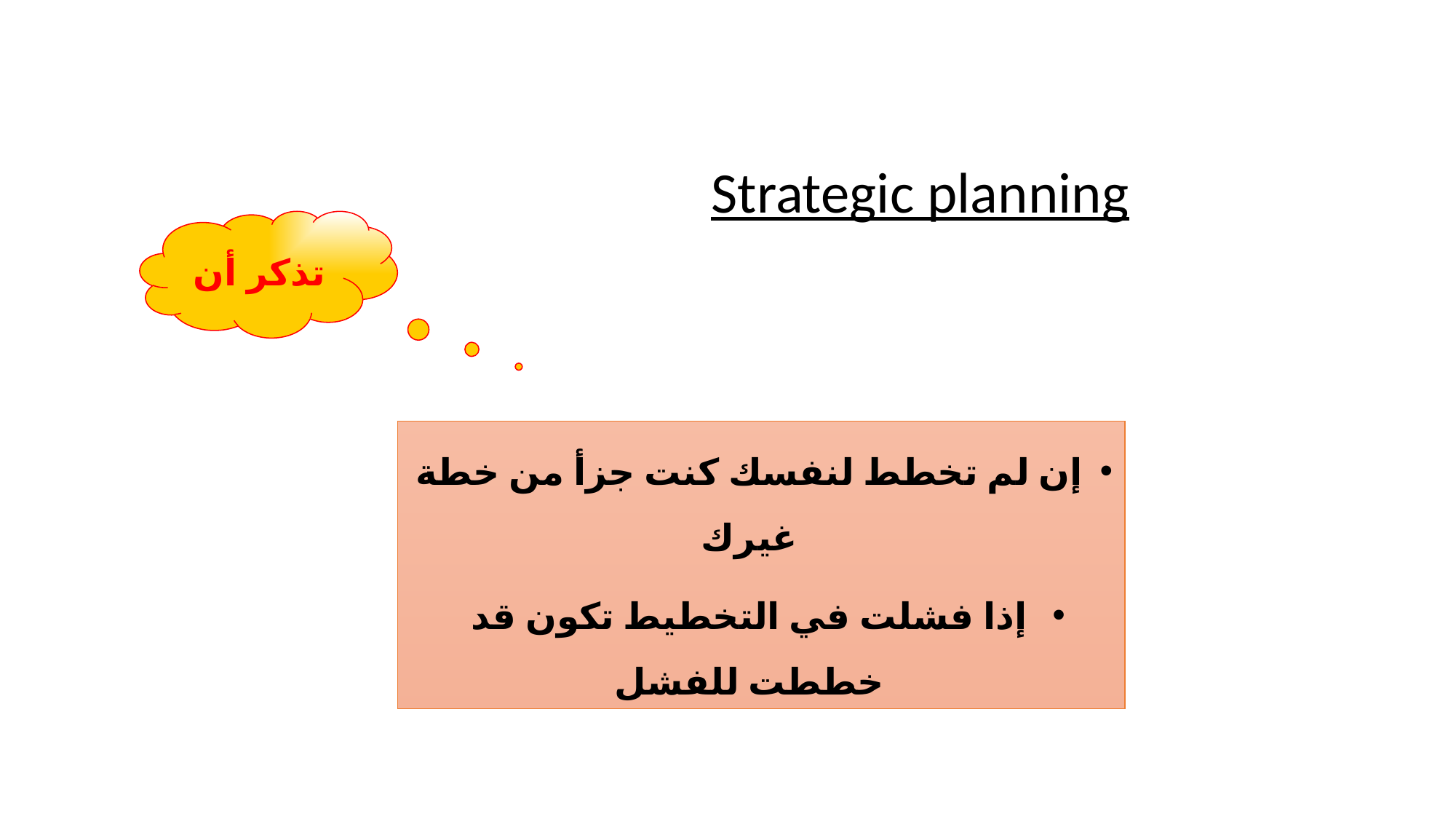

# Strategic planning
تذكر أن
إن لم تخطط لنفسك كنت جزأ من خطة غيرك
إذا فشلت في التخطيط تكون قد خططت للفشل